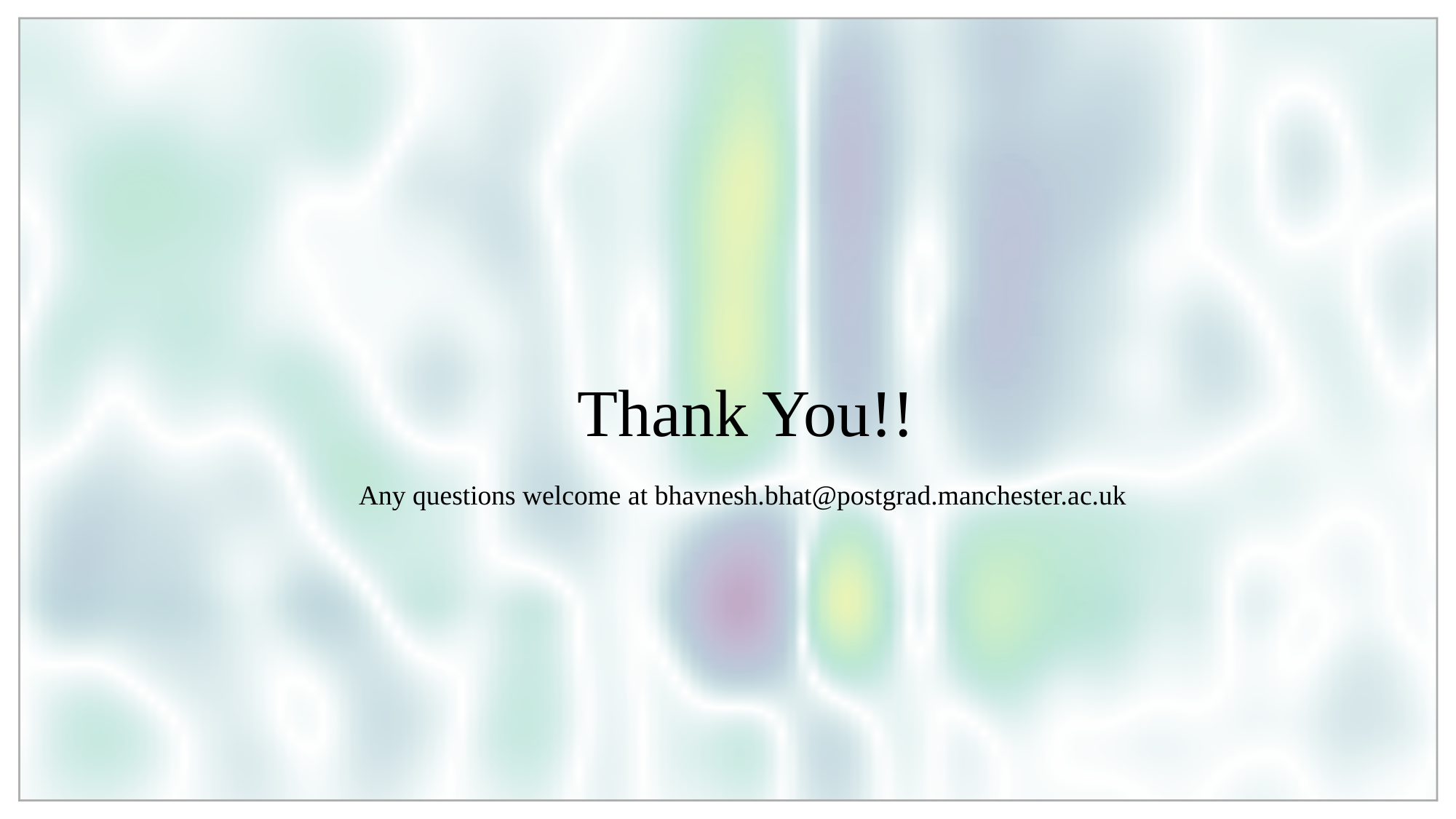

# Thank You!!
Any questions welcome at bhavnesh.bhat@postgrad.manchester.ac.uk